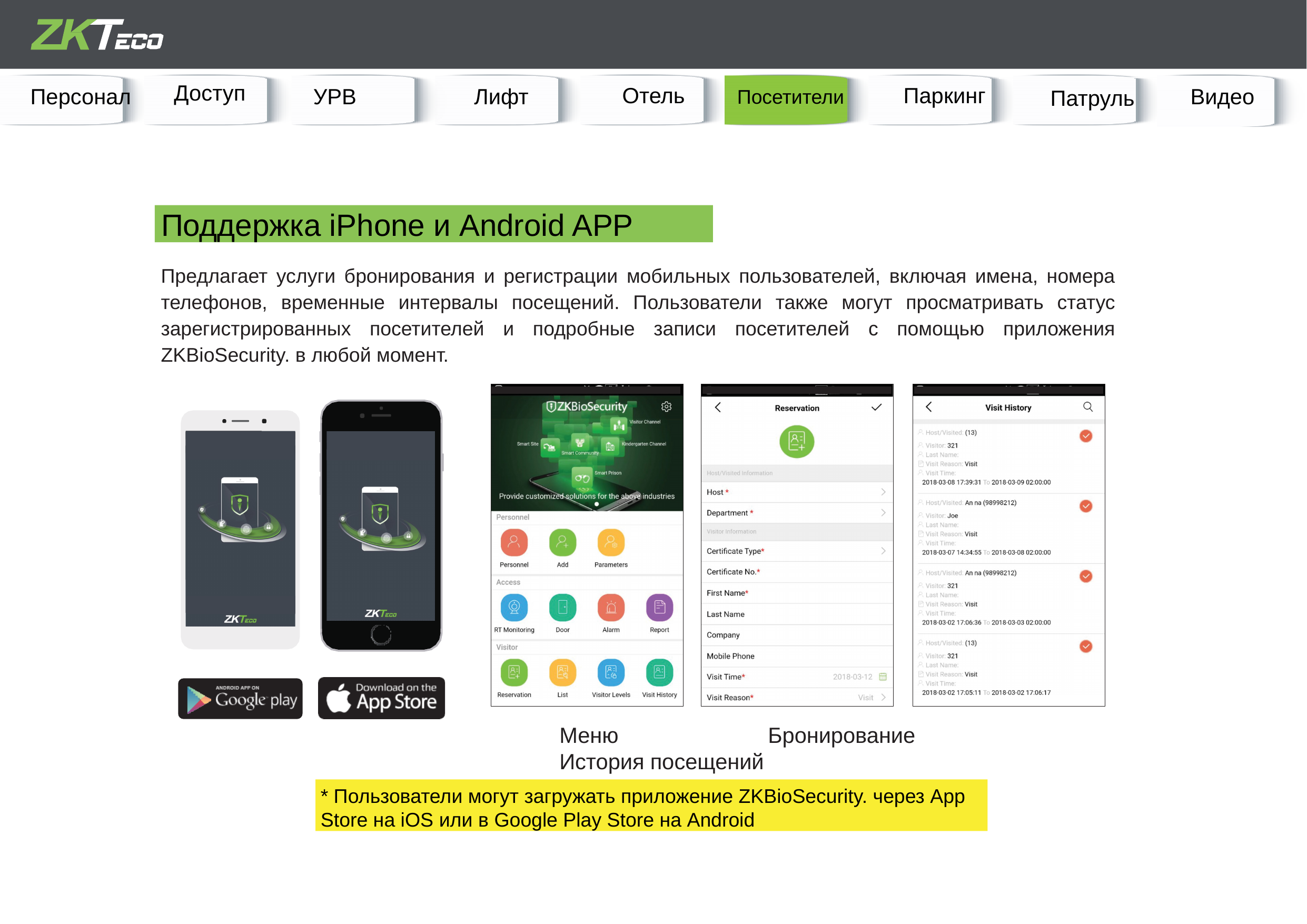

Посетители
УРВ
Персонал
Паркинг
Доступ
Патруль
Отель
Видео
Лифт
Поддержка iPhone и Android APP
Предлагает услуги бронирования и регистрации мобильных пользователей, включая имена, номера телефонов, временные интервалы посещений. Пользователи также могут просматривать статус зарегистрированных посетителей и подробные записи посетителей с помощью приложения ZKBioSecurity. в любой момент.

Меню	                 Бронирование	                История посещений
* Пользователи могут загружать приложение ZKBioSecurity. через App Store на iOS или в Google Play Store на Android